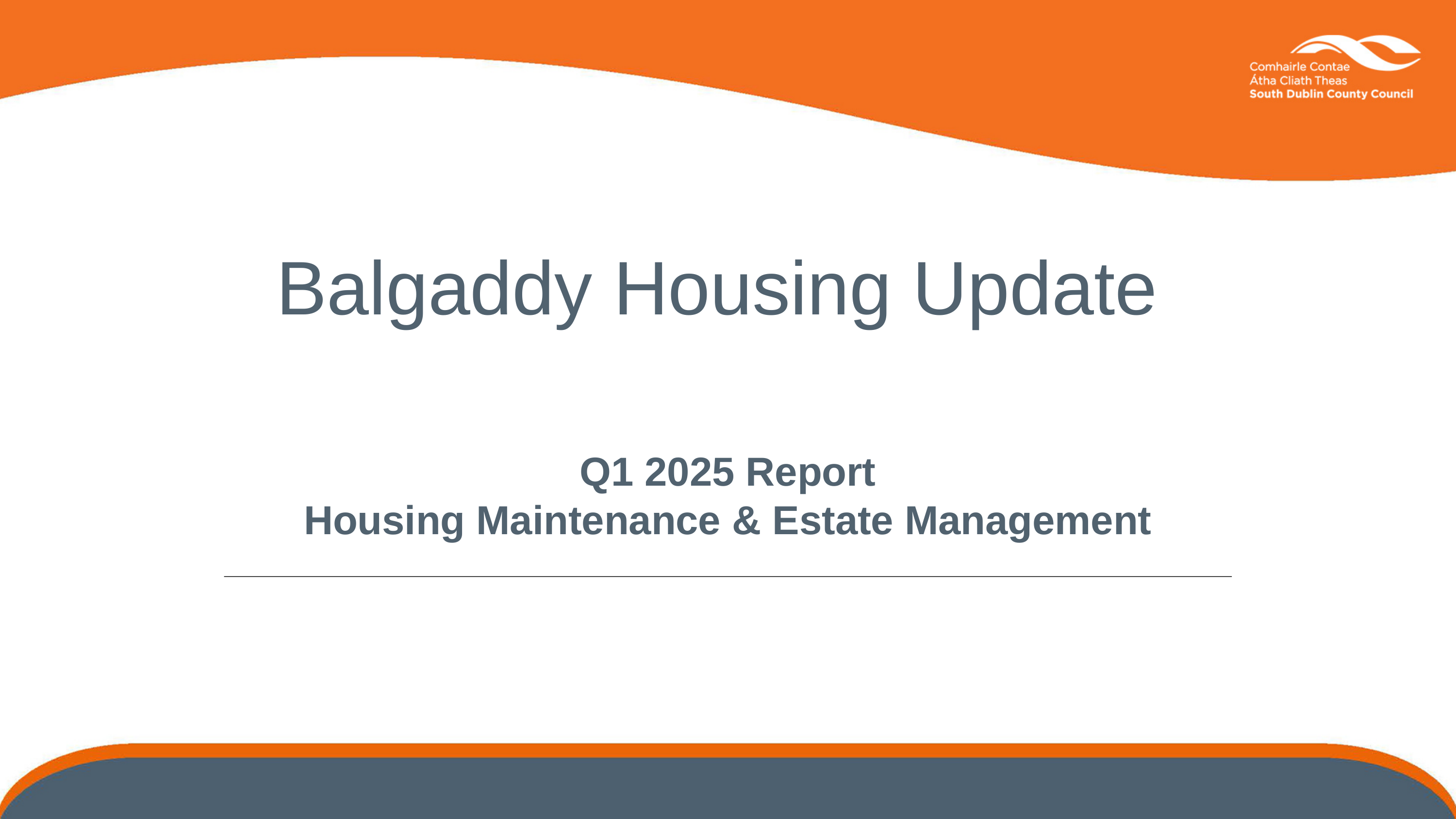

Balgaddy Housing Update

 Q1 2025 Report
Housing Maintenance & Estate Management